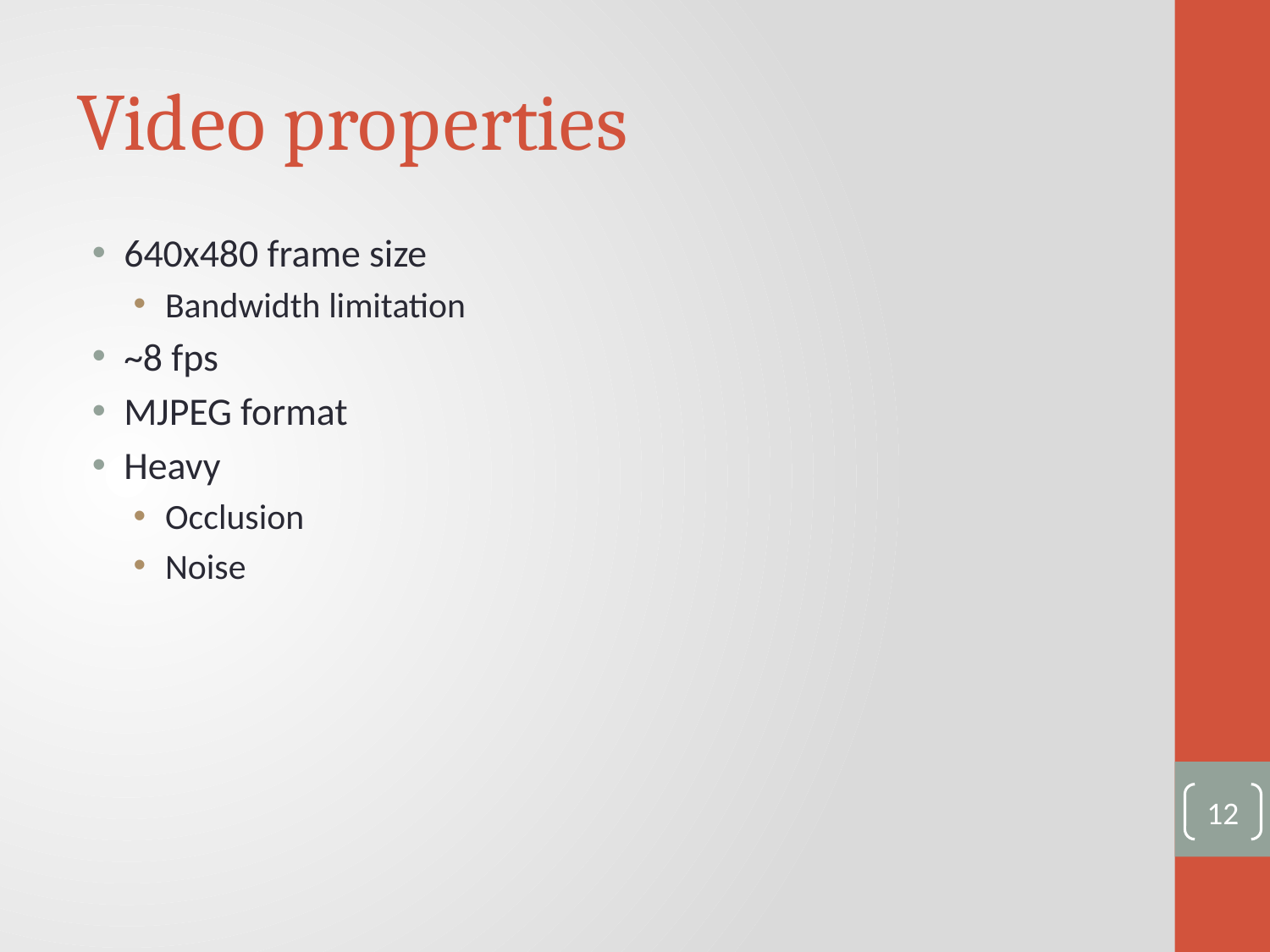

# Video properties
640x480 frame size
Bandwidth limitation
~8 fps
MJPEG format
Heavy
Occlusion
Noise
12